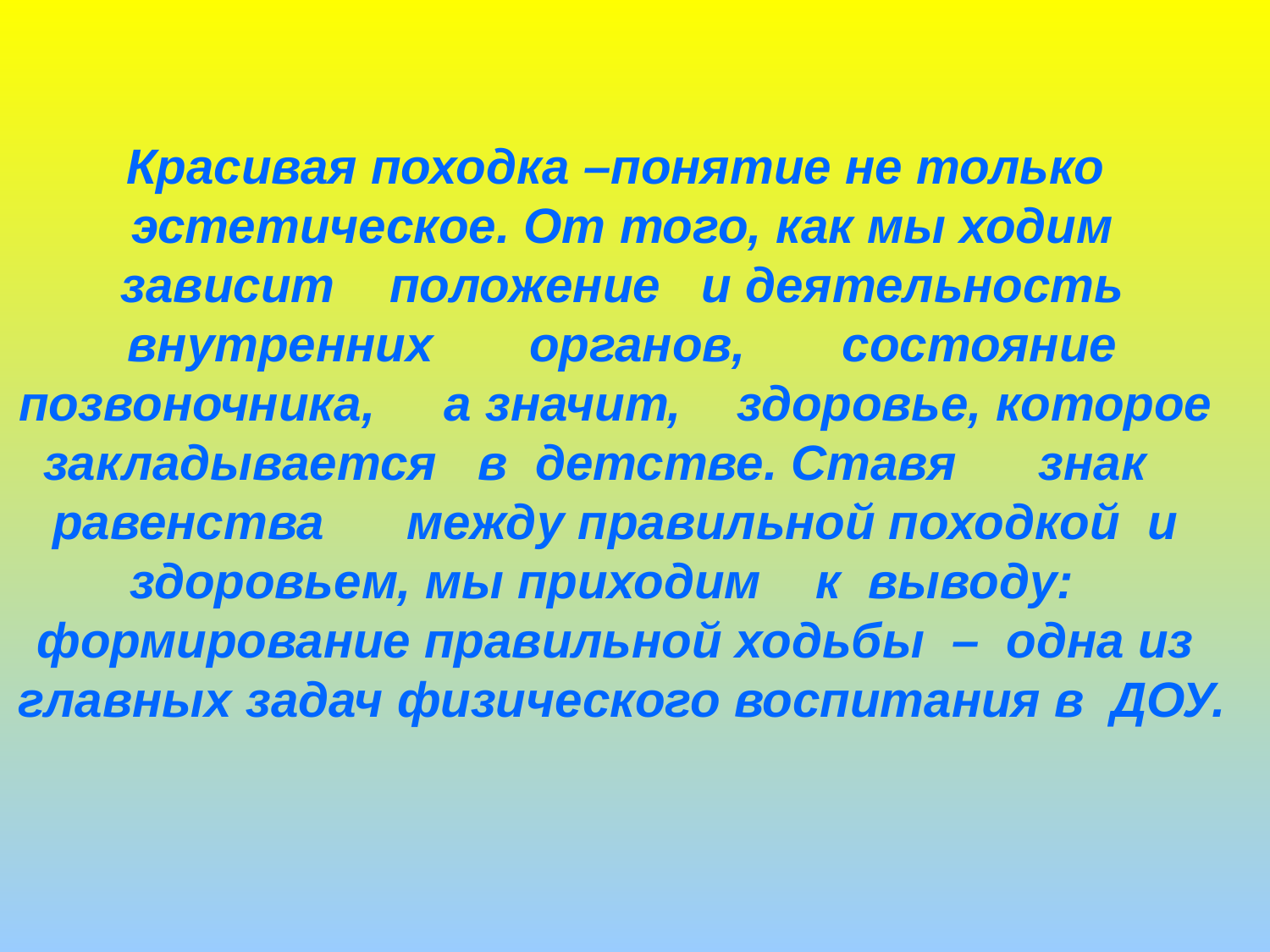

Красивая походка –понятие не только
эстетическое. От того, как мы ходим
зависит    положение   и деятельность внутренних       органов,       состояние позвоночника,     а значит,    здоровье, которое   закладывается   в  детстве. Ставя      знак      равенства      между правильной походкой  и  здоровьем, мы приходим    к  выводу:    формирование правильной ходьбы  –  одна из  главных задач физического воспитания в  ДОУ.